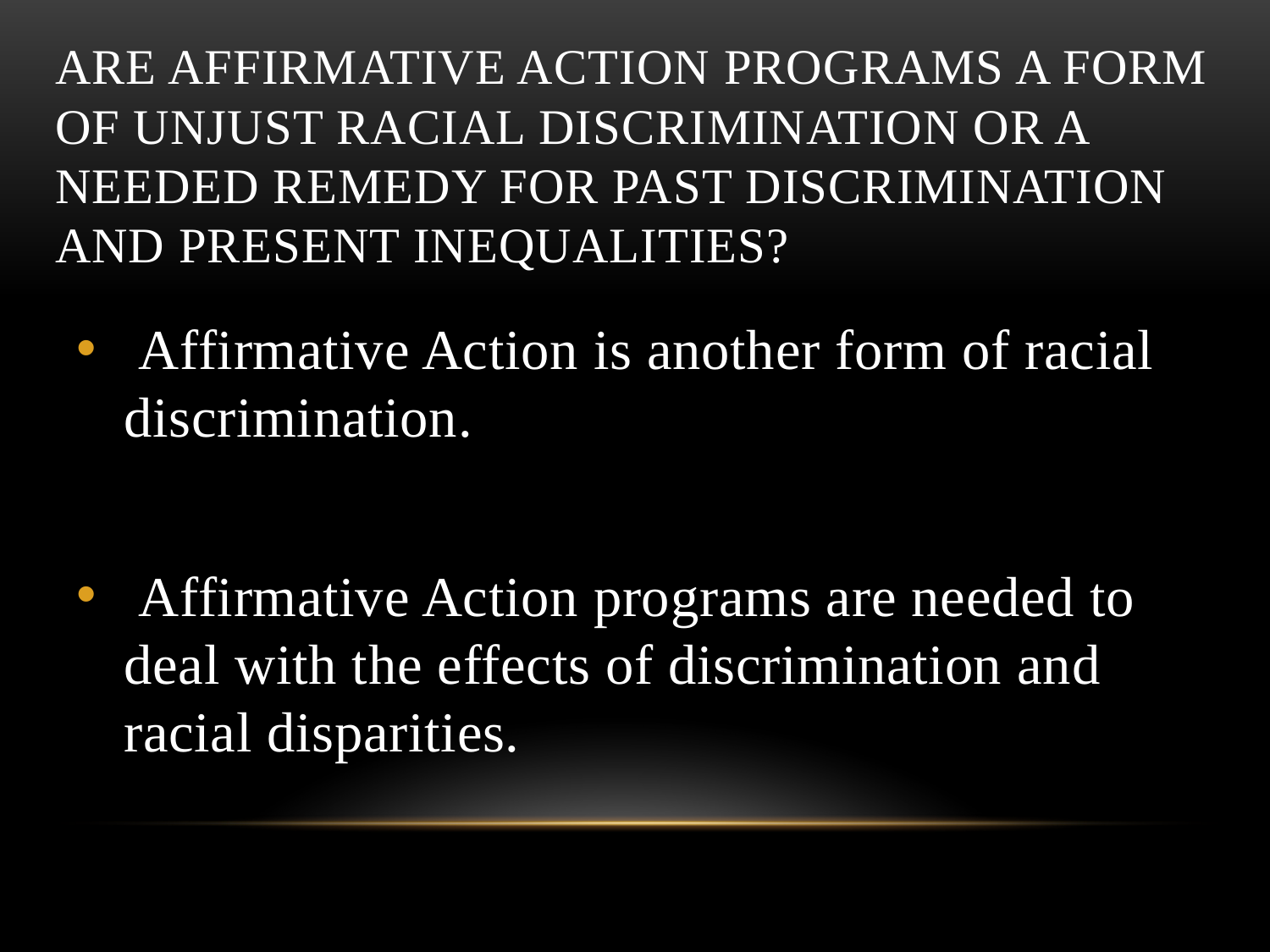

# Are Affirmative Action programs a form of unjust racial discrimination or a needed remedy for past discrimination and present inequalities?
 Affirmative Action is another form of racial discrimination.

 Affirmative Action programs are needed to deal with the effects of discrimination and racial disparities.